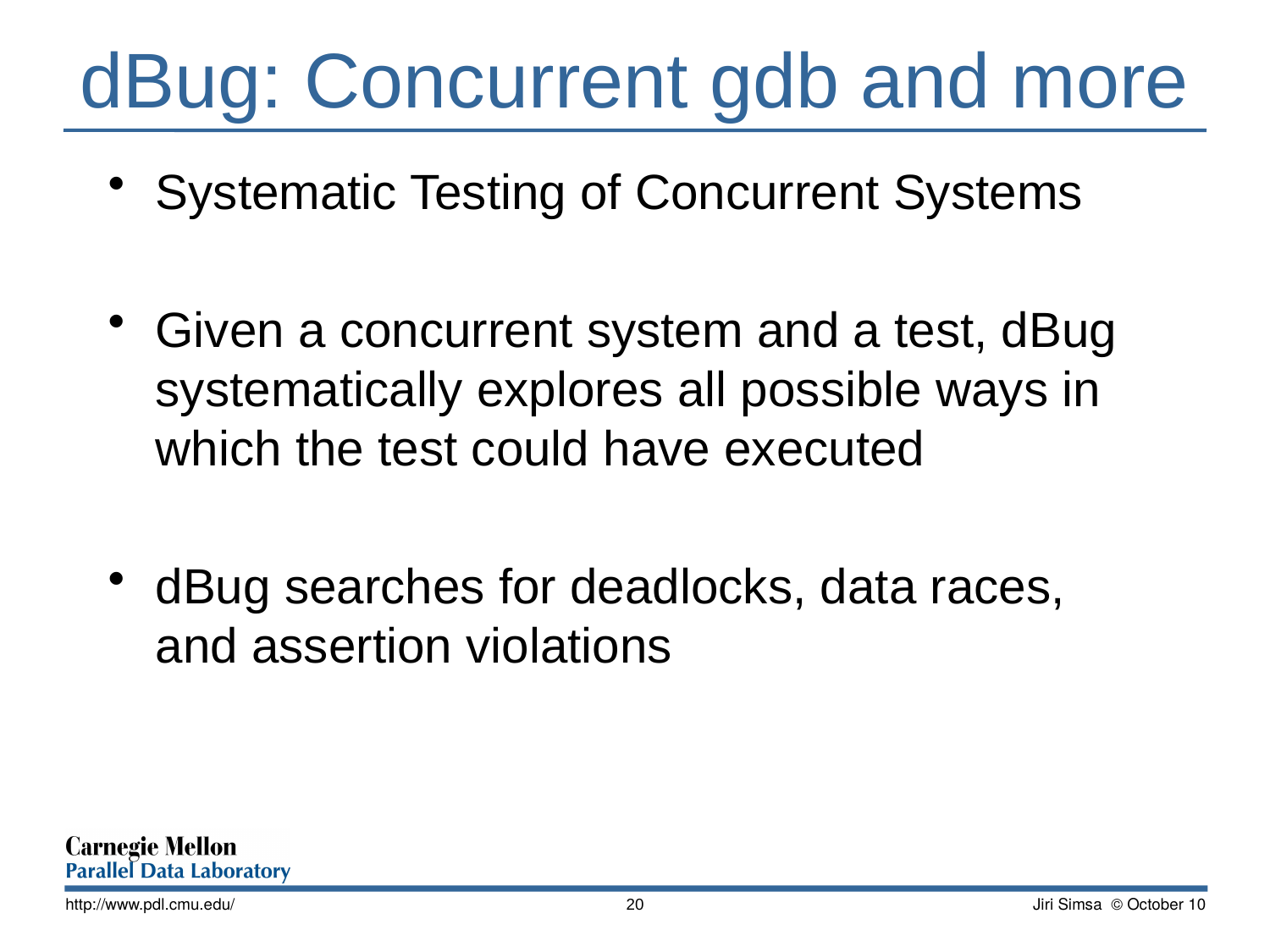

# dBug: Concurrent gdb and more
Systematic Testing of Concurrent Systems

Given a concurrent system and a test, dBug systematically explores all possible ways in which the test could have executed

dBug searches for deadlocks, data races, and assertion violations
http://www.pdl.cmu.edu/
20
Jiri Simsa  © October 10